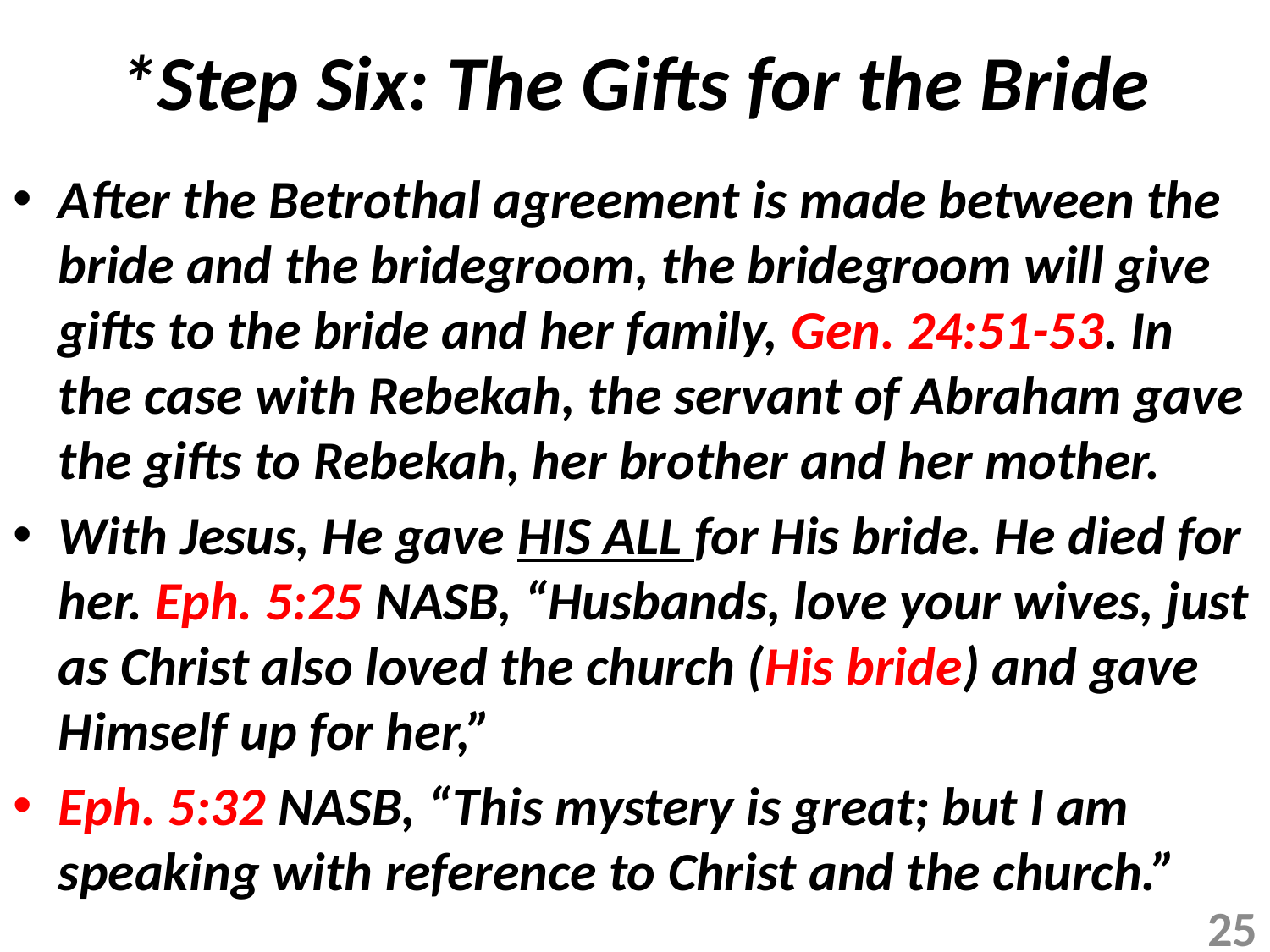

# *Step Six: The Gifts for the Bride
After the Betrothal agreement is made between the bride and the bridegroom, the bridegroom will give gifts to the bride and her family, Gen. 24:51-53. In the case with Rebekah, the servant of Abraham gave the gifts to Rebekah, her brother and her mother.
With Jesus, He gave HIS ALL for His bride. He died for her. Eph. 5:25 NASB, “Husbands, love your wives, just as Christ also loved the church (His bride) and gave Himself up for her,”
Eph. 5:32 NASB, “This mystery is great; but I am speaking with reference to Christ and the church.”
25